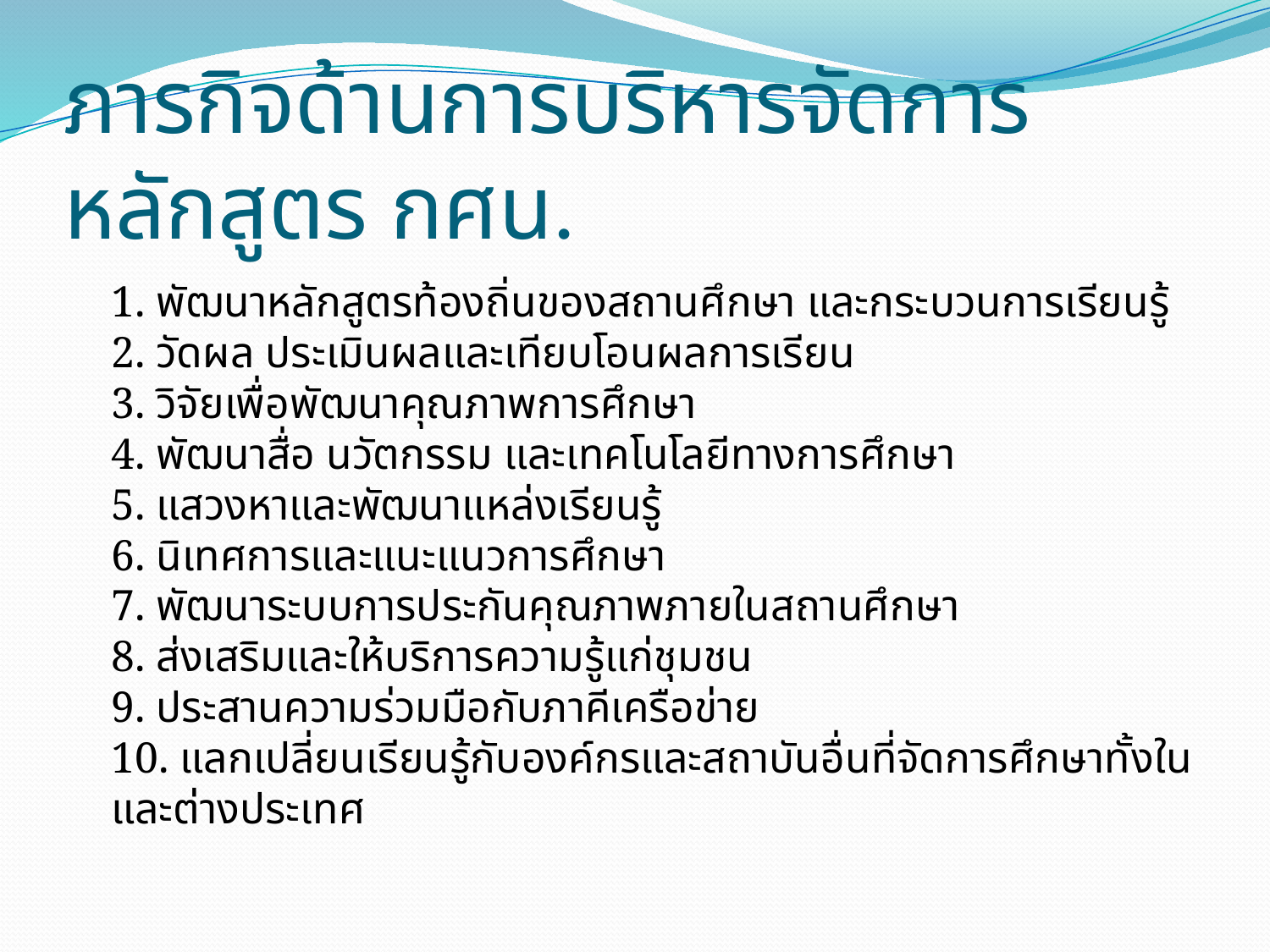

# ภารกิจด้านการบริหารจัดการหลักสูตร กศน.
	1. พัฒนาหลักสูตรท้องถิ่นของสถานศึกษา และกระบวนการเรียนรู้
2. วัดผล ประเมินผลและเทียบโอนผลการเรียน
3. วิจัยเพื่อพัฒนาคุณภาพการศึกษา
4. พัฒนาสื่อ นวัตกรรม และเทคโนโลยีทางการศึกษา
5. แสวงหาและพัฒนาแหล่งเรียนรู้
6. นิเทศการและแนะแนวการศึกษา
7. พัฒนาระบบการประกันคุณภาพภายในสถานศึกษา
8. ส่งเสริมและให้บริการความรู้แก่ชุมชน
9. ประสานความร่วมมือกับภาคีเครือข่าย
10. แลกเปลี่ยนเรียนรู้กับองค์กรและสถาบันอื่นที่จัดการศึกษาทั้งในและต่างประเทศ